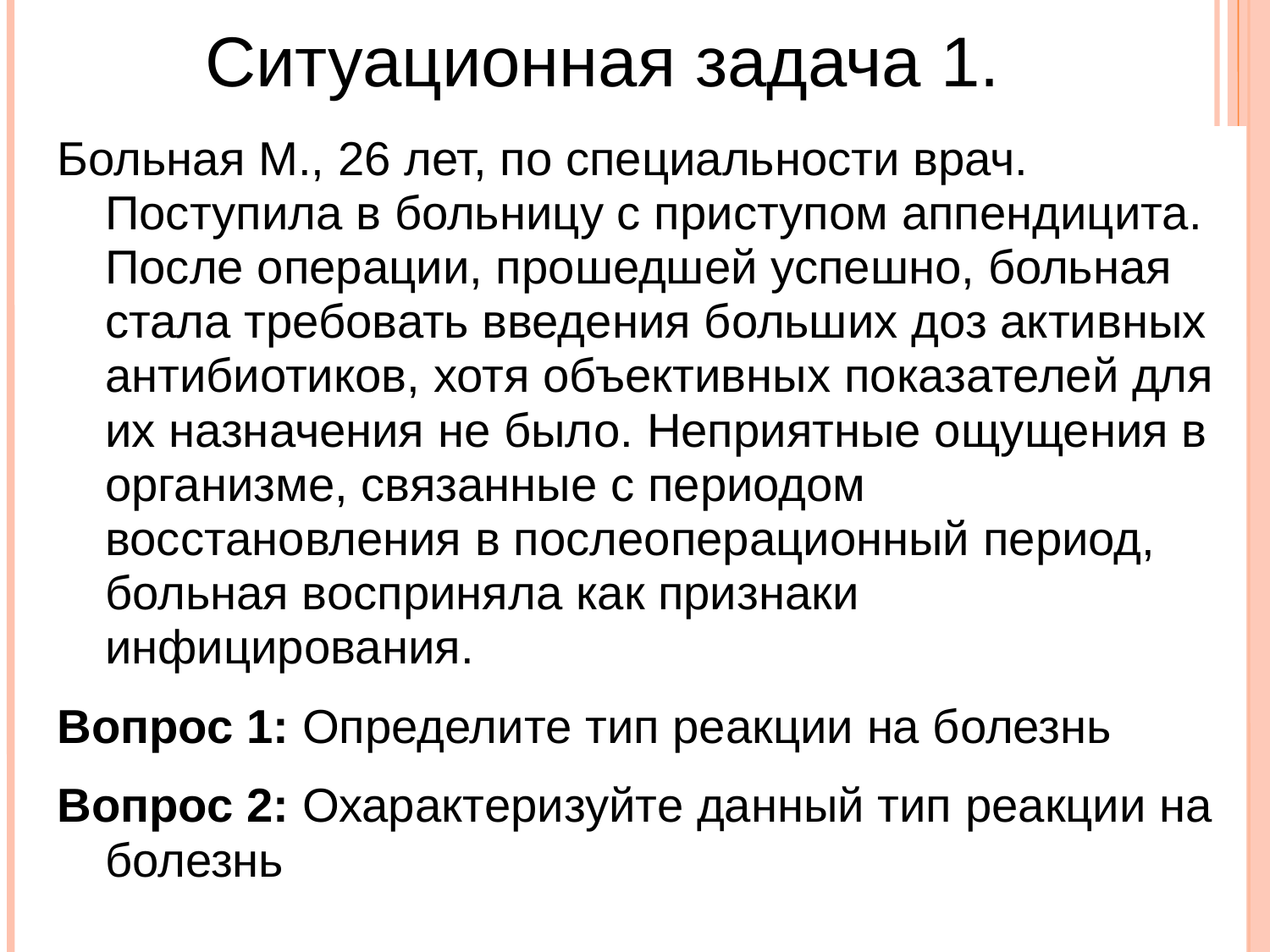

# Ситуационная задача 1.
Больная М., 26 лет, по специальности врач. Поступила в больницу с приступом аппендицита. После операции, прошедшей успешно, больная стала требовать введения больших доз активных антибиотиков, хотя объективных показателей для их назначения не было. Неприятные ощущения в организме, связанные с периодом восстановления в послеоперационный период, больная восприняла как признаки инфицирования.
Вопрос 1: Определите тип реакции на болезнь
Вопрос 2: Охарактеризуйте данный тип реакции на болезнь